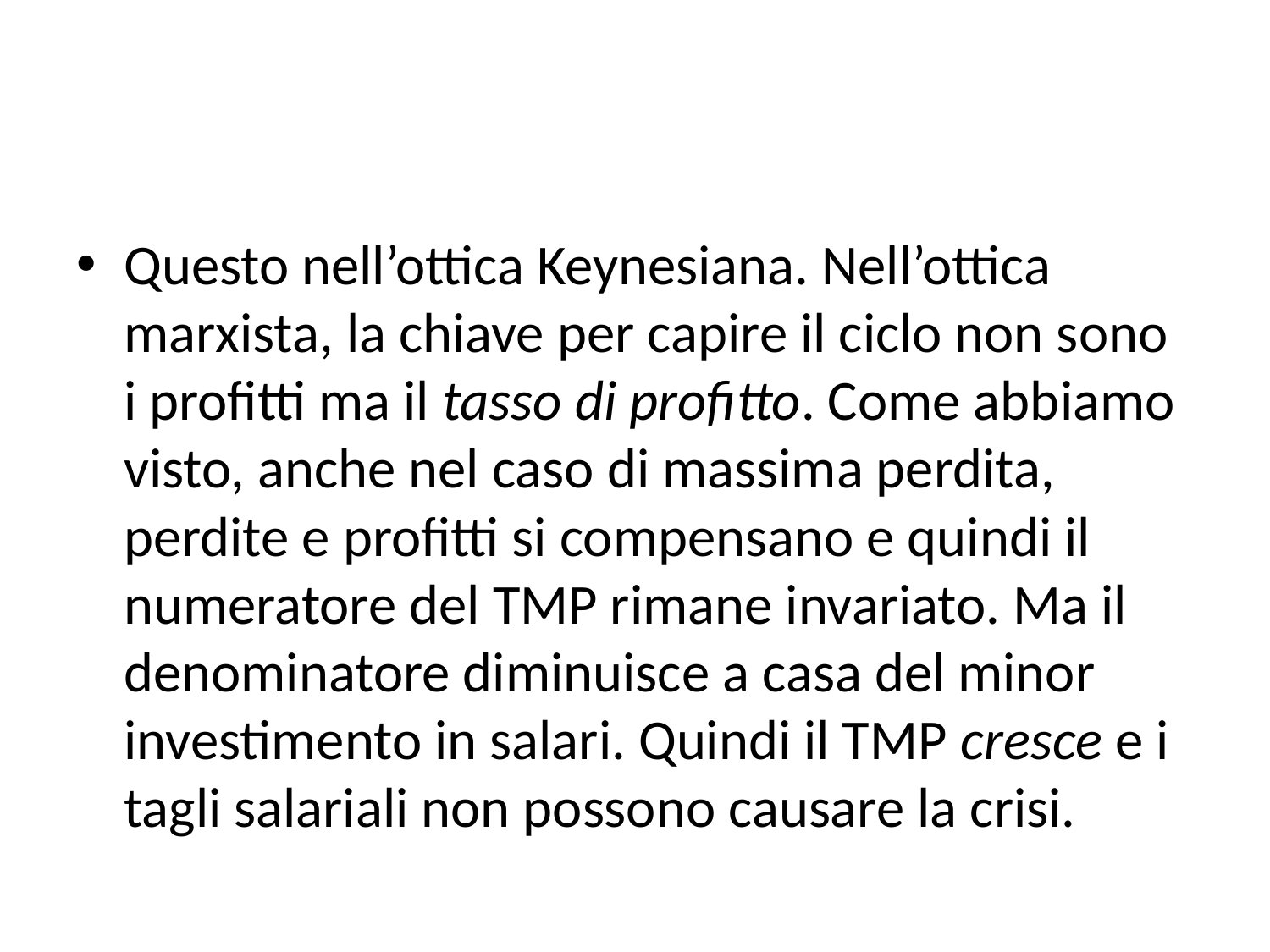

#
Questo nell’ottica Keynesiana. Nell’ottica marxista, la chiave per capire il ciclo non sono i profitti ma il tasso di profitto. Come abbiamo visto, anche nel caso di massima perdita, perdite e profitti si compensano e quindi il numeratore del TMP rimane invariato. Ma il denominatore diminuisce a casa del minor investimento in salari. Quindi il TMP cresce e i tagli salariali non possono causare la crisi.